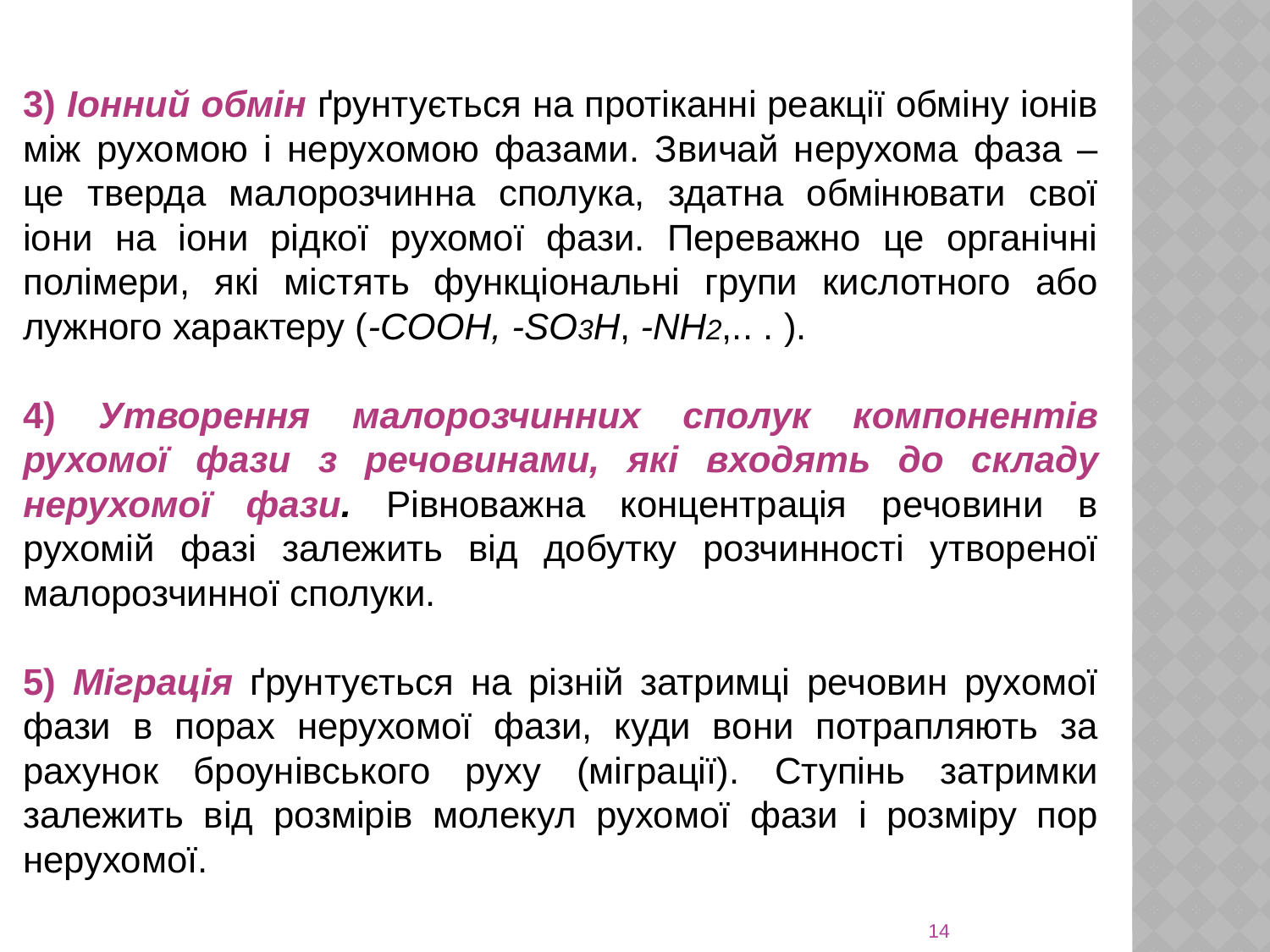

3) Іонний обмін ґрунтується на протіканні реакції обміну іонів між рухомою і нерухомою фазами. Звичай нерухома фаза – це тверда малорозчинна сполука, здатна обмінювати свої іони на іони рідкої рухомої фази. Переважно це органічні полімери, які містять функціональні групи кислотного або лужного характеру (-COOH, -SO3H, -NH2,.. . ).

4) Утворення малорозчинних сполук компонентів рухомої фази з речовинами, які входять до складу нерухомої фази. Рівноважна концентрація речовини в рухомій фазі залежить від добутку розчинності утвореної малорозчинної сполуки.

5) Міграція ґрунтується на різній затримці речовин рухомої фази в порах нерухомої фази, куди вони потрапляють за рахунок броунівського руху (міграції). Ступінь затримки залежить від розмірів молекул рухомої фази і розміру пор нерухомої.
14